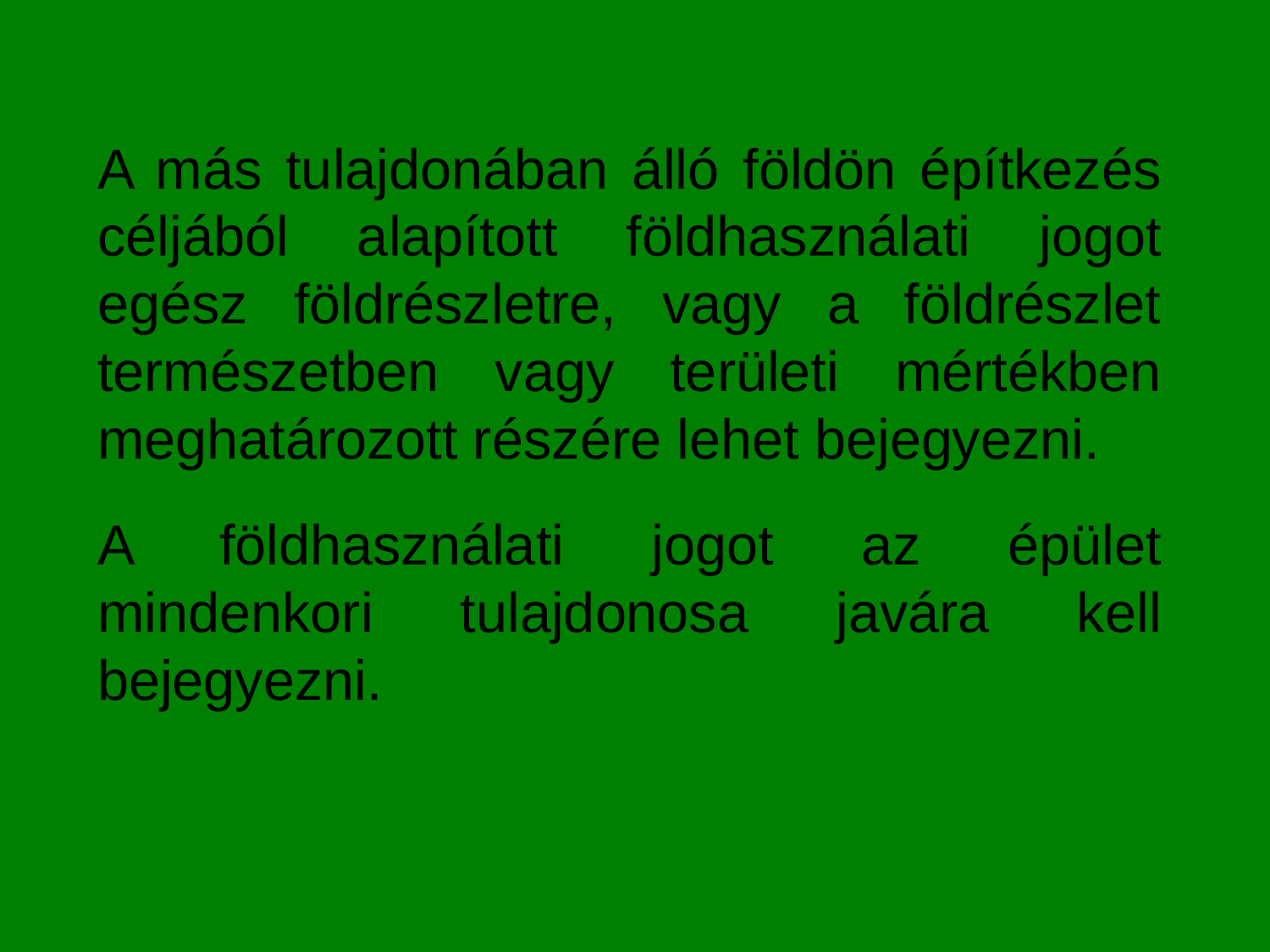

A más tulajdonában álló földön építkezés céljából alapított földhasználati jogot egész földrészletre, vagy a földrészlet természetben vagy területi mértékben meghatározott részére lehet bejegyezni.

A földhasználati jogot az épület mindenkori tulajdonosa javára kell bejegyezni.